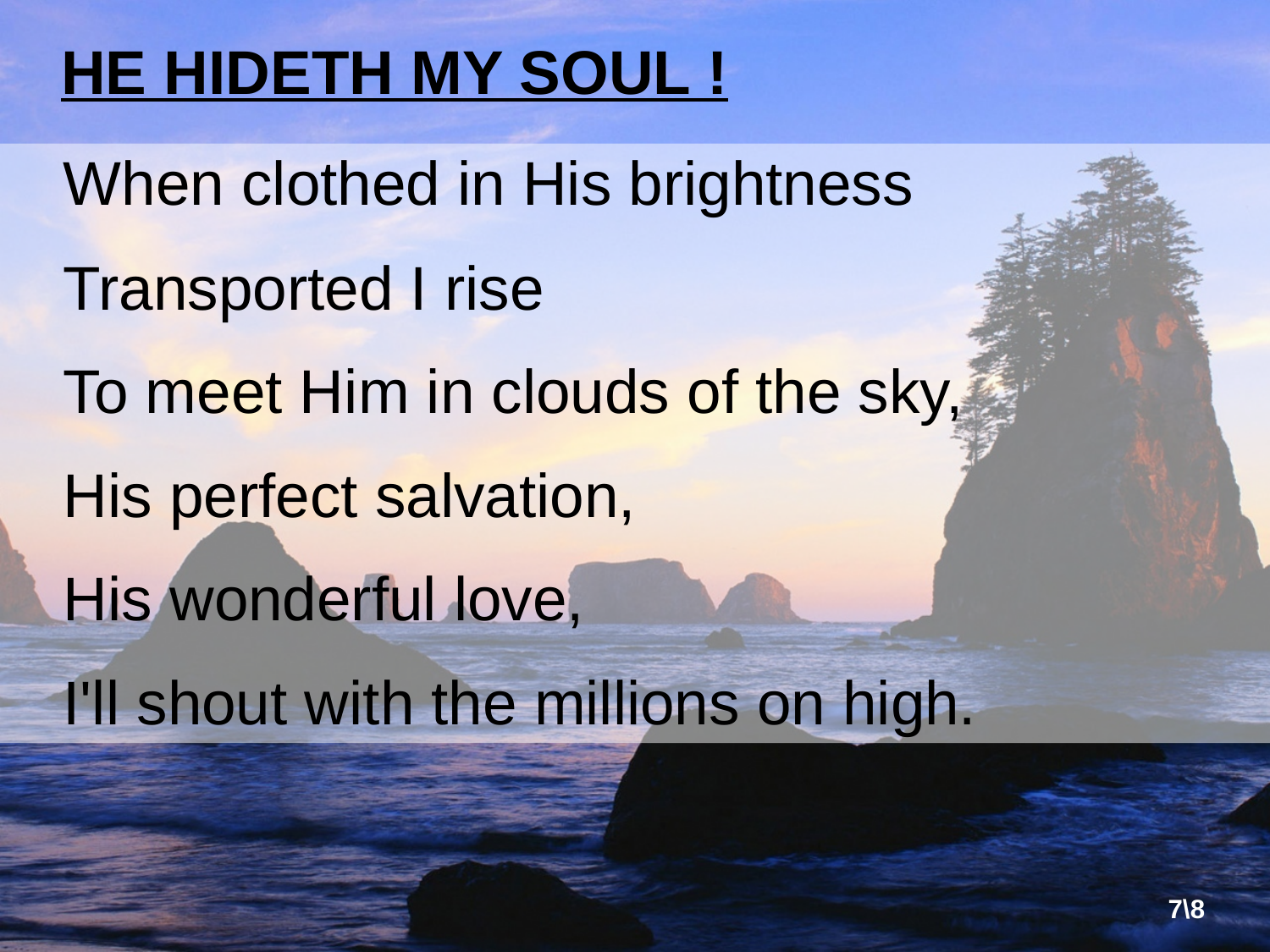

HE HIDETH MY SOUL !
When clothed in His brightness
Transported I rise
To meet Him in clouds of the sky,
His perfect salvation,
His wonderful love,
I'll shout with the millions on high.
7\8